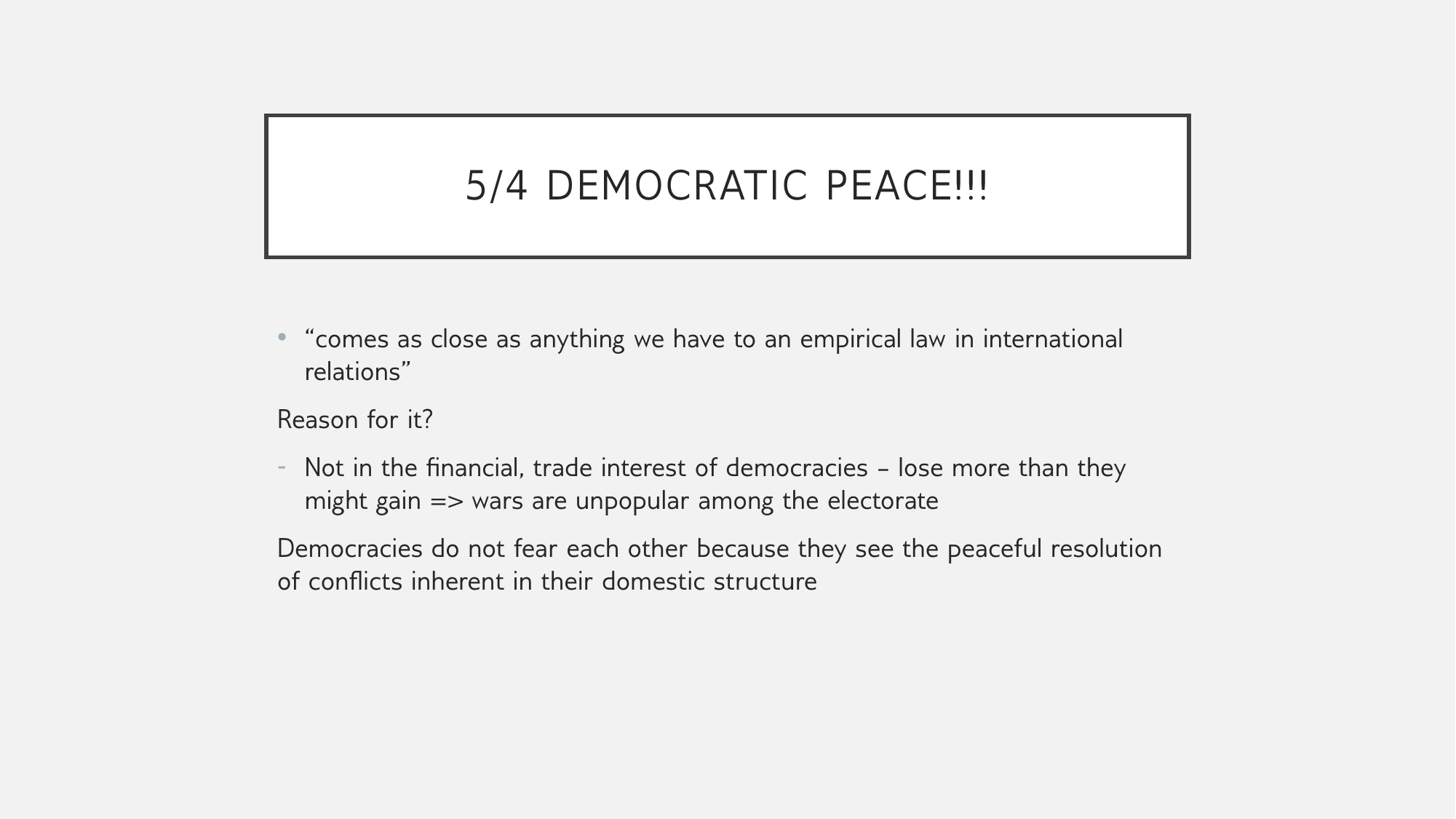

# 5/4 Democratic peace!!!
“comes as close as anything we have to an empirical law in international relations”
Reason for it?
Not in the financial, trade interest of democracies – lose more than they might gain => wars are unpopular among the electorate
Democracies do not fear each other because they see the peaceful resolution of conflicts inherent in their domestic structure